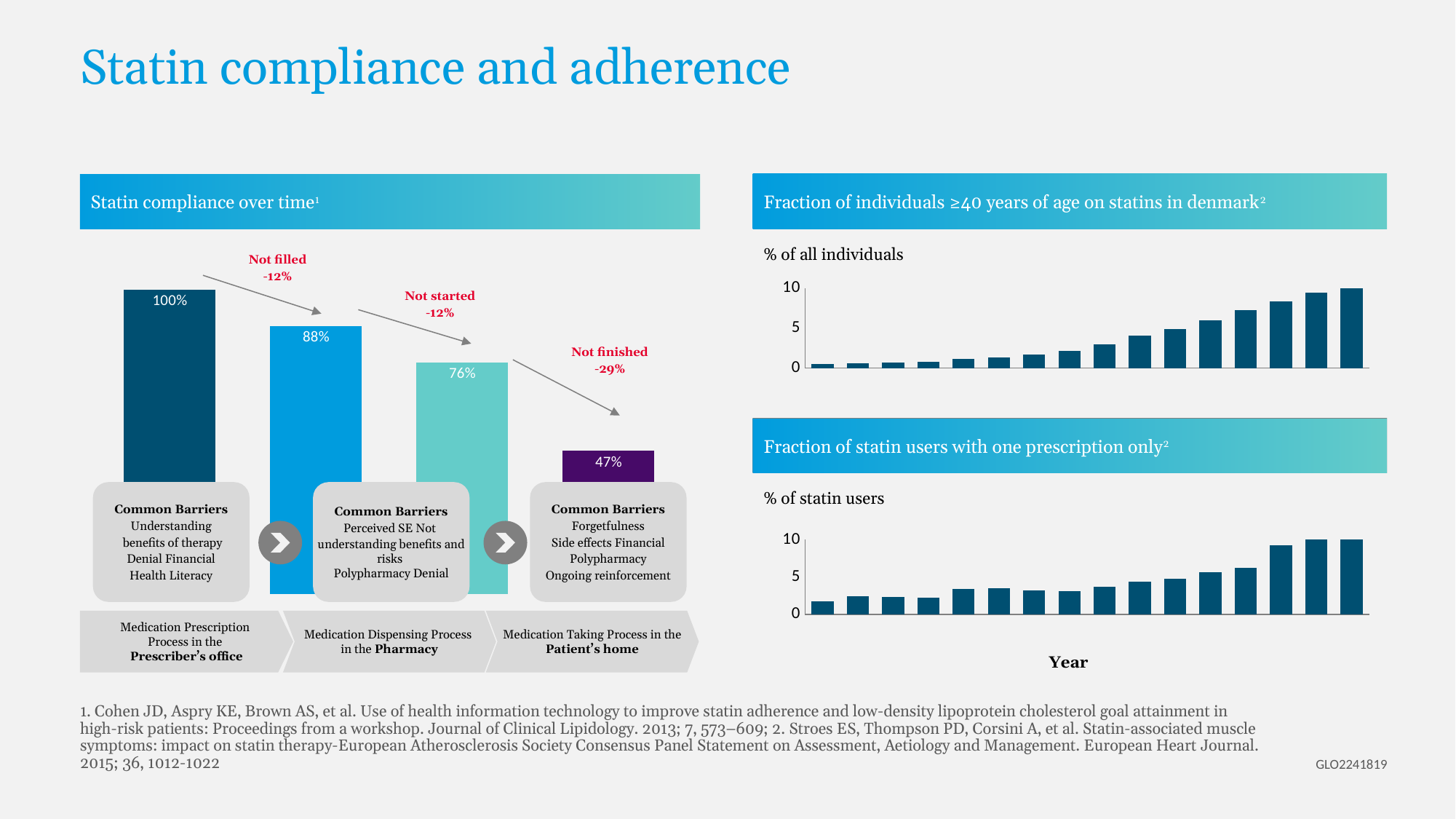

# Statin compliance and adherence
Fraction of individuals ≥40 years of age on statins in denmark2
Statin compliance over time1
% of all individuals
Not filled
-12%

### Chart

| Category | Column3 |
|---|---|
| 1995 | 1.0 |
| 1996 | 0.88 |
| 1997 | 0.76 |
| 1998 | 0.47 |

### Chart

| Category | Column3 |
|---|---|
| 1995 | 0.47 |
| 1996 | 0.6 |
| 1997 | 0.7 |
| 1998 | 0.8 |
| 1999 | 1.1 |
| 2000 | 1.32 |
| 2001 | 1.65 |
| 2002 | 2.11 |
| 2003 | 2.99 |
| 2004 | 4.04 |
| 2005 | 4.83 |
| 2006 | 5.97 |
| 2007 | 7.22 |
| 2008 | 8.33 |
| 2009 | 9.38 |
| 2010 | 10.33 |
Not started
-12%
Not finished
-29%
Fraction of statin users with one prescription only2
% of statin users
Common Barriers
Understanding
 benefits of therapy
Denial Financial
Health Literacy
Common Barriers
Perceived SE Not
understanding benefits and risks
Polypharmacy Denial
Common Barriers
Forgetfulness
Side effects Financial
Polypharmacy
Ongoing reinforcement

### Chart

| Category | Column3 |
|---|---|
| 1995 | 1.72 |
| 1996 | 2.44 |
| 1997 | 2.29 |
| 1998 | 2.21 |
| 1999 | 3.36 |
| 2000 | 3.48 |
| 2001 | 3.21 |
| 2002 | 3.13 |
| 2003 | 3.67 |
| 2004 | 4.36 |
| 2005 | 4.78 |
| 2006 | 5.7 |
| 2007 | 6.27 |
| 2008 | 9.29 |
| 2009 | 10.25 |
| 2010 | 12.62 |
Medication Prescription
Process in the
Prescriber’s office
Medication Dispensing Process
in the Pharmacy
Medication Taking Process in the Patient’s home
Year
1. Cohen JD, Aspry KE, Brown AS, et al. Use of health information technology to improve statin adherence and low-density lipoprotein cholesterol goal attainment in high-risk patients: Proceedings from a workshop. Journal of Clinical Lipidology. 2013; 7, 573–609; 2. Stroes ES, Thompson PD, Corsini A, et al. Statin-associated muscle symptoms: impact on statin therapy-European Atherosclerosis Society Consensus Panel Statement on Assessment, Aetiology and Management. European Heart Journal. 2015; 36, 1012-1022
GLO2241819